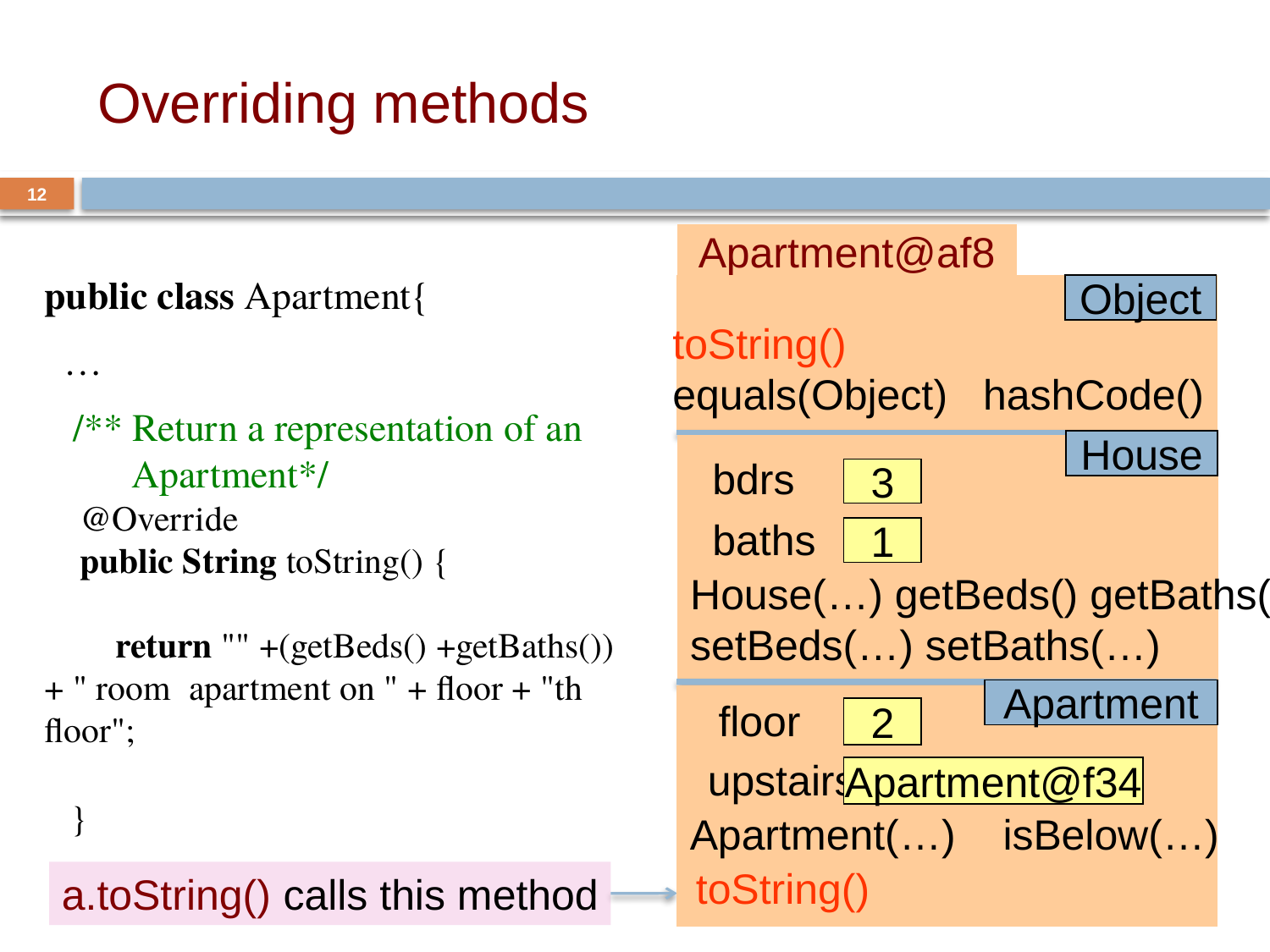

# Overriding methods
12
Apartment@af8
Object

toString()
equals(Object)   hashCode()
House

bdrs
3
baths
1
House(…) getBeds() getBaths()
setBeds(…) setBaths(…)

Apartment

floor
2
Apartment(…)    isBelow(…)
upstairs
Apartment@f34
toString()
public class Apartment{
  …
   /** Return a representation of an
         Apartment*/
    @Override
    public String toString() {

        return "" +(getBeds() +getBaths()) + " room  apartment on " + floor + "th floor";

   }
}
toString()
a.toString() calls this method